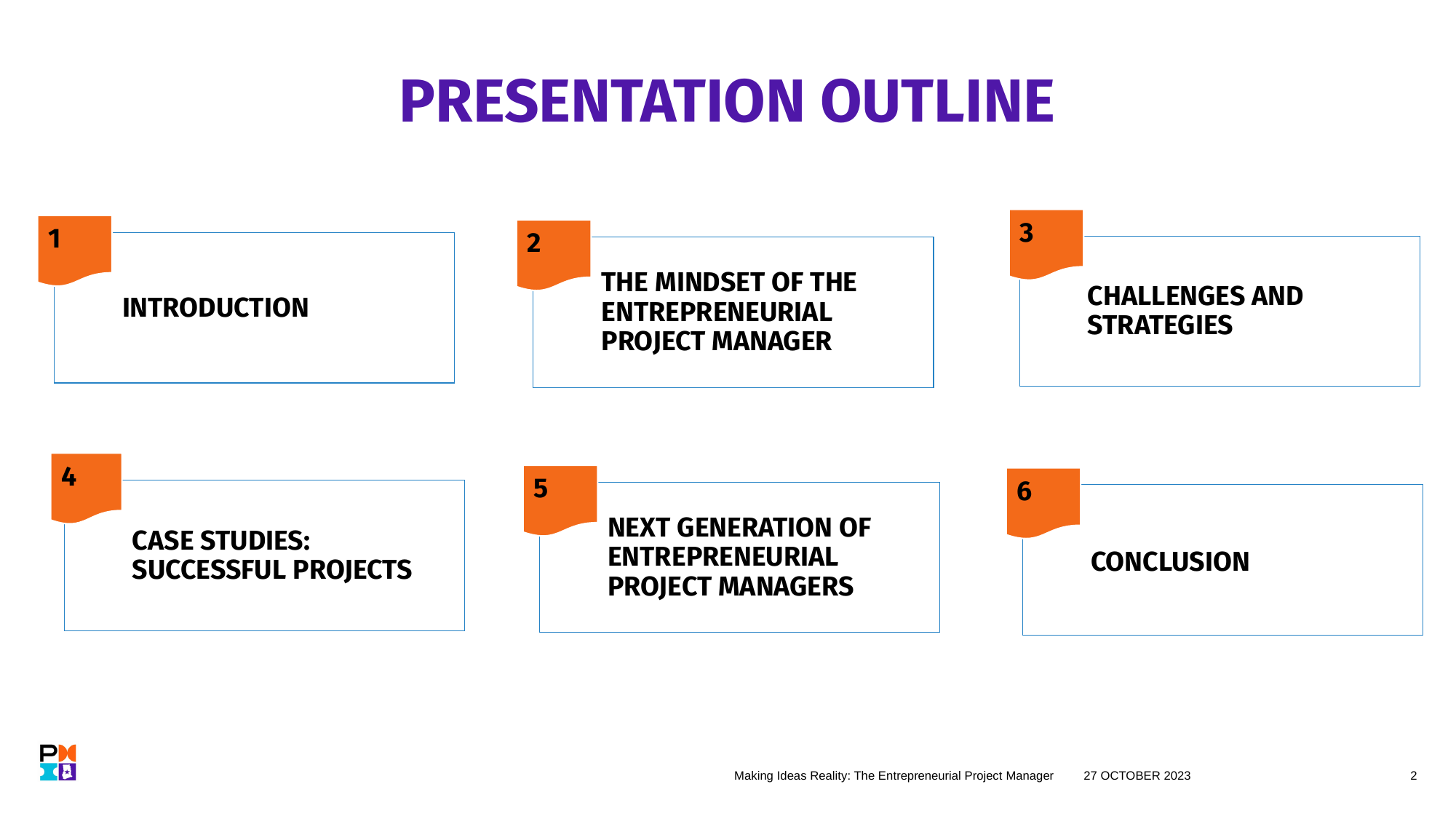

# PRESENTATION OUTLINE
3
CHALLENGES AND STRATEGIES
1
INTRODUCTION
2
THE MINDSET OF THE ENTREPRENEURIAL PROJECT MANAGER
4
CASE STUDIES: SUCCESSFUL PROJECTS
5
NEXT GENERATION OF ENTREPRENEURIAL PROJECT MANAGERS
6
CONCLUSION
Making Ideas Reality: The Entrepreneurial Project Manager
27 October 2023
2